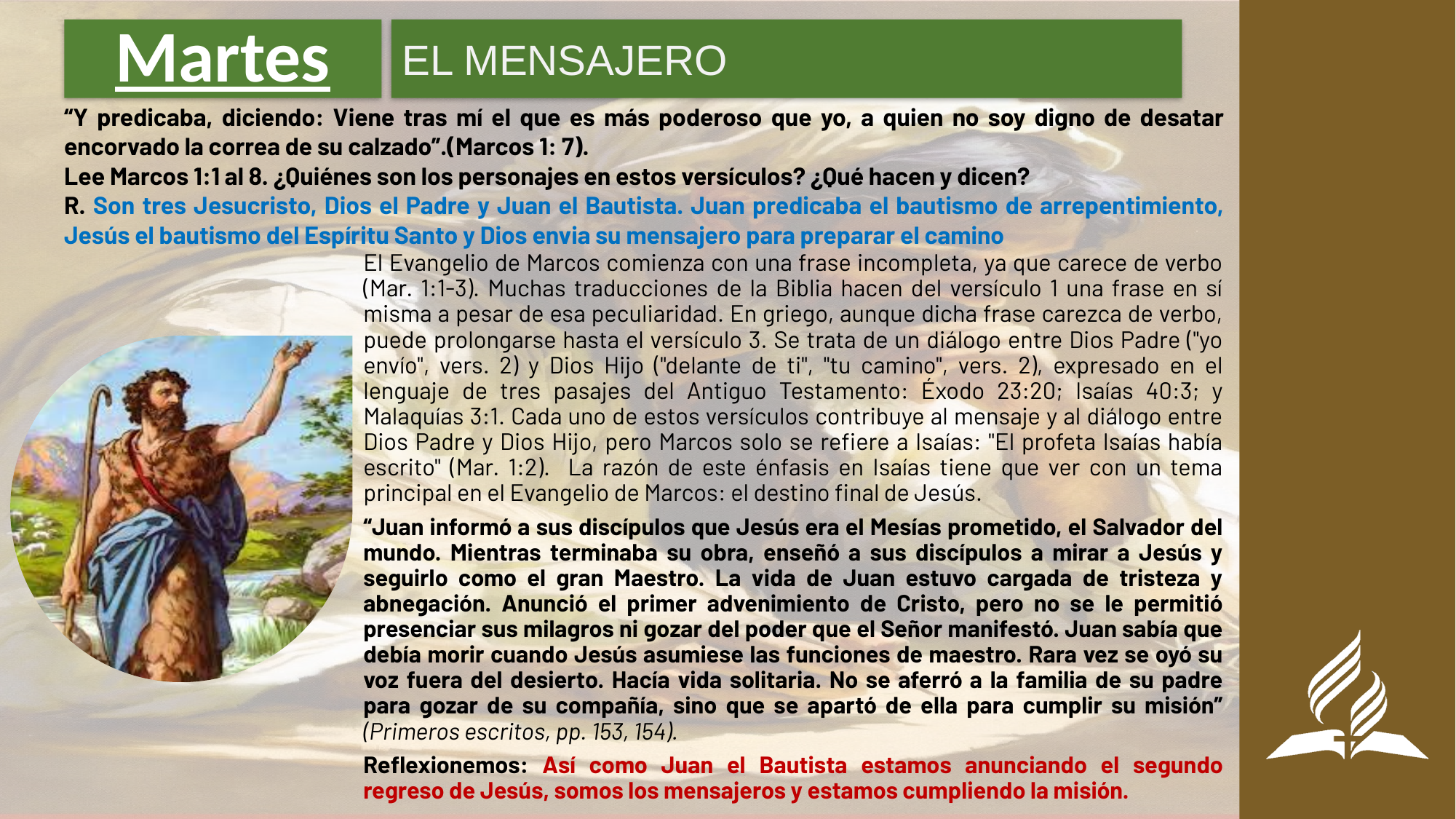

# Martes
EL MENSAJERO
“Y predicaba, diciendo: Viene tras mí el que es más poderoso que yo, a quien no soy digno de desatar encorvado la correa de su calzado”.(Marcos 1: 7).
Lee Marcos 1:1 al 8. ¿Quiénes son los personajes en estos versículos? ¿Qué hacen y dicen?
R. Son tres Jesucristo, Dios el Padre y Juan el Bautista. Juan predicaba el bautismo de arrepentimiento, Jesús el bautismo del Espíritu Santo y Dios envia su mensajero para preparar el camino
El Evangelio de Marcos comienza con una frase incompleta, ya que carece de verbo (Mar. 1:1-3). Muchas traducciones de la Biblia hacen del versículo 1 una frase en sí misma a pesar de esa peculiaridad. En griego, aunque dicha frase carezca de verbo, puede prolongarse hasta el versículo 3. Se trata de un diálogo entre Dios Padre ("yo envío", vers. 2) y Dios Hijo ("delante de ti", "tu camino", vers. 2), expresado en el lenguaje de tres pasajes del Antiguo Testamento: Éxodo 23:20; Isaías 40:3; y Malaquías 3:1. Cada uno de estos versículos contribuye al mensaje y al diálogo entre Dios Padre y Dios Hijo, pero Marcos solo se refiere a Isaías: "El profeta Isaías había escrito" (Mar. 1:2).  La razón de este énfasis en Isaías tiene que ver con un tema principal en el Evangelio de Marcos: el destino final de Jesús.
“Juan informó a sus discípulos que Jesús era el Mesías prometido, el Salvador del mundo. Mientras terminaba su obra, enseñó a sus discípulos a mirar a Jesús y seguirlo como el gran Maestro. La vida de Juan estuvo cargada de tristeza y abnegación. Anunció el primer advenimiento de Cristo, pero no se le permitió presenciar sus milagros ni gozar del poder que el Señor manifestó. Juan sabía que debía morir cuando Jesús asumiese las funciones de maestro. Rara vez se oyó su voz fuera del desierto. Hacía vida solitaria. No se aferró a la familia de su padre para gozar de su compañía, sino que se apartó de ella para cumplir su misión” (Primeros escritos, pp. 153, 154).
Reflexionemos: Así como Juan el Bautista estamos anunciando el segundo regreso de Jesús, somos los mensajeros y estamos cumpliendo la misión.